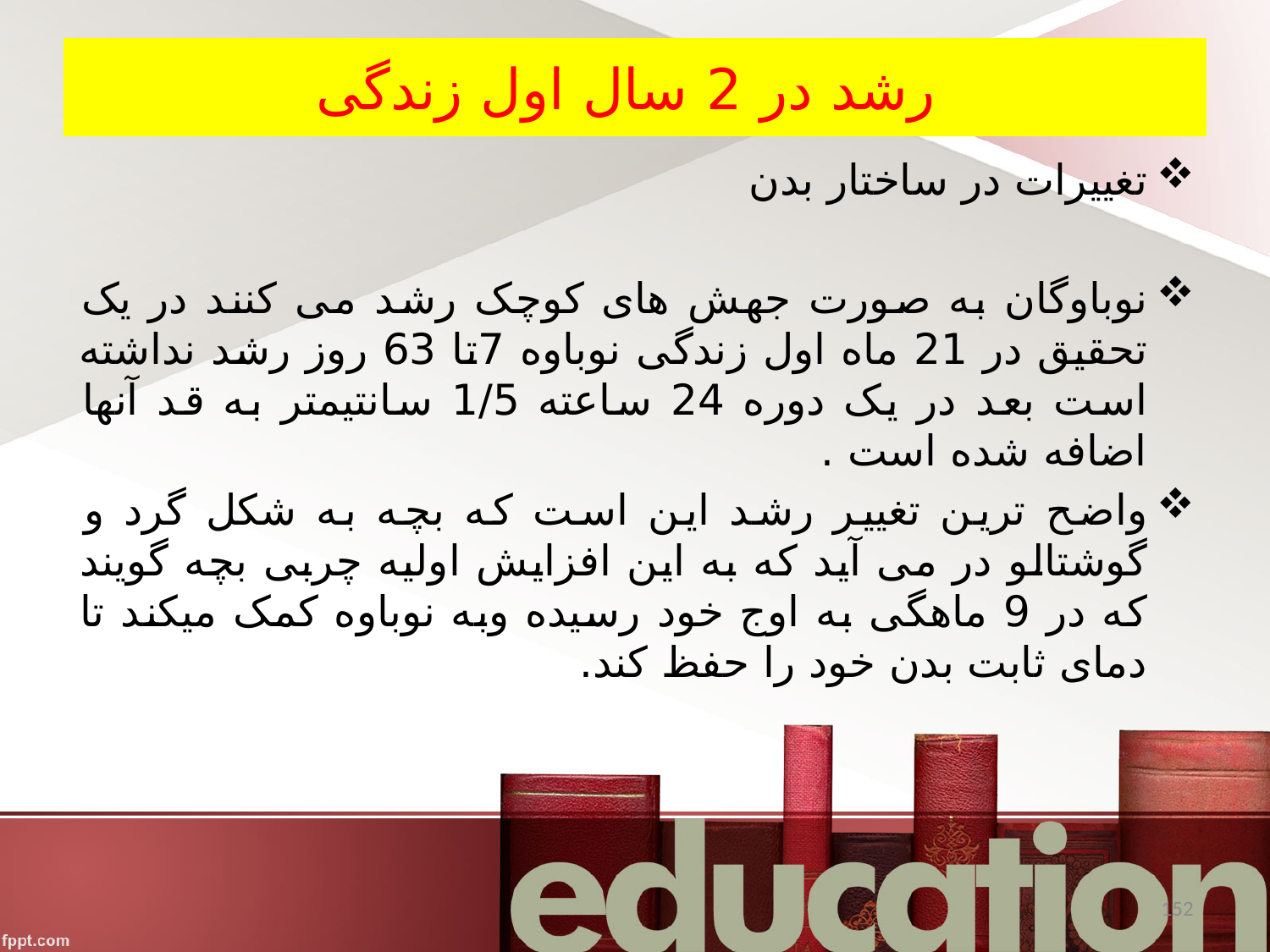

# رشد در 2 سال اول زندگی
تغییرات در ساختار بدن

نوباوگان به صورت جهش های کوچک رشد می کنند در یک تحقیق در 21 ماه اول زندگی نوباوه 7تا 63 روز رشد نداشته است بعد در یک دوره 24 ساعته 1/5 سانتیمتر به قد آنها اضافه شده است .
واضح ترین تغییر رشد این است که بچه به شکل گرد و گوشتالو در می آید که به این افزایش اولیه چربی بچه گویند که در 9 ماهگی به اوج خود رسیده وبه نوباوه کمک میکند تا دمای ثابت بدن خود را حفظ کند.

152